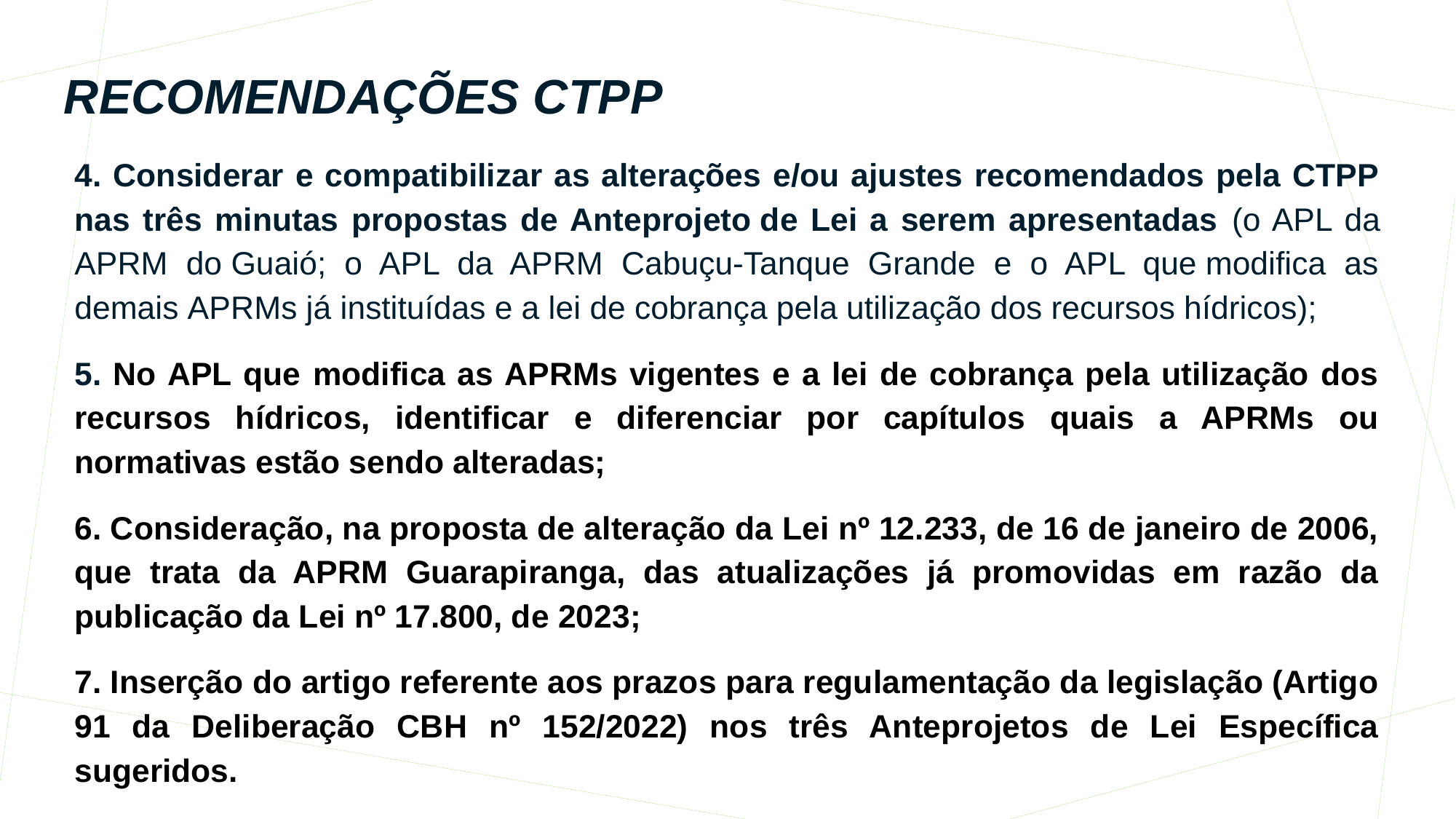

# Recomendações CTPP
4. Considerar e compatibilizar as alterações e/ou ajustes recomendados pela CTPP nas três minutas propostas de Anteprojeto de Lei a serem apresentadas (o APL da APRM do Guaió; o APL da APRM Cabuçu-Tanque Grande e o APL que modifica as demais APRMs já instituídas e a lei de cobrança pela utilização dos recursos hídricos);
5. No APL que modifica as APRMs vigentes e a lei de cobrança pela utilização dos recursos hídricos, identificar e diferenciar por capítulos quais a APRMs ou normativas estão sendo alteradas;
6. Consideração, na proposta de alteração da Lei nº 12.233, de 16 de janeiro de 2006, que trata da APRM Guarapiranga, das atualizações já promovidas em razão da publicação da Lei nº 17.800, de 2023;
7. Inserção do artigo referente aos prazos para regulamentação da legislação (Artigo 91 da Deliberação CBH nº 152/2022) nos três Anteprojetos de Lei Específica sugeridos.